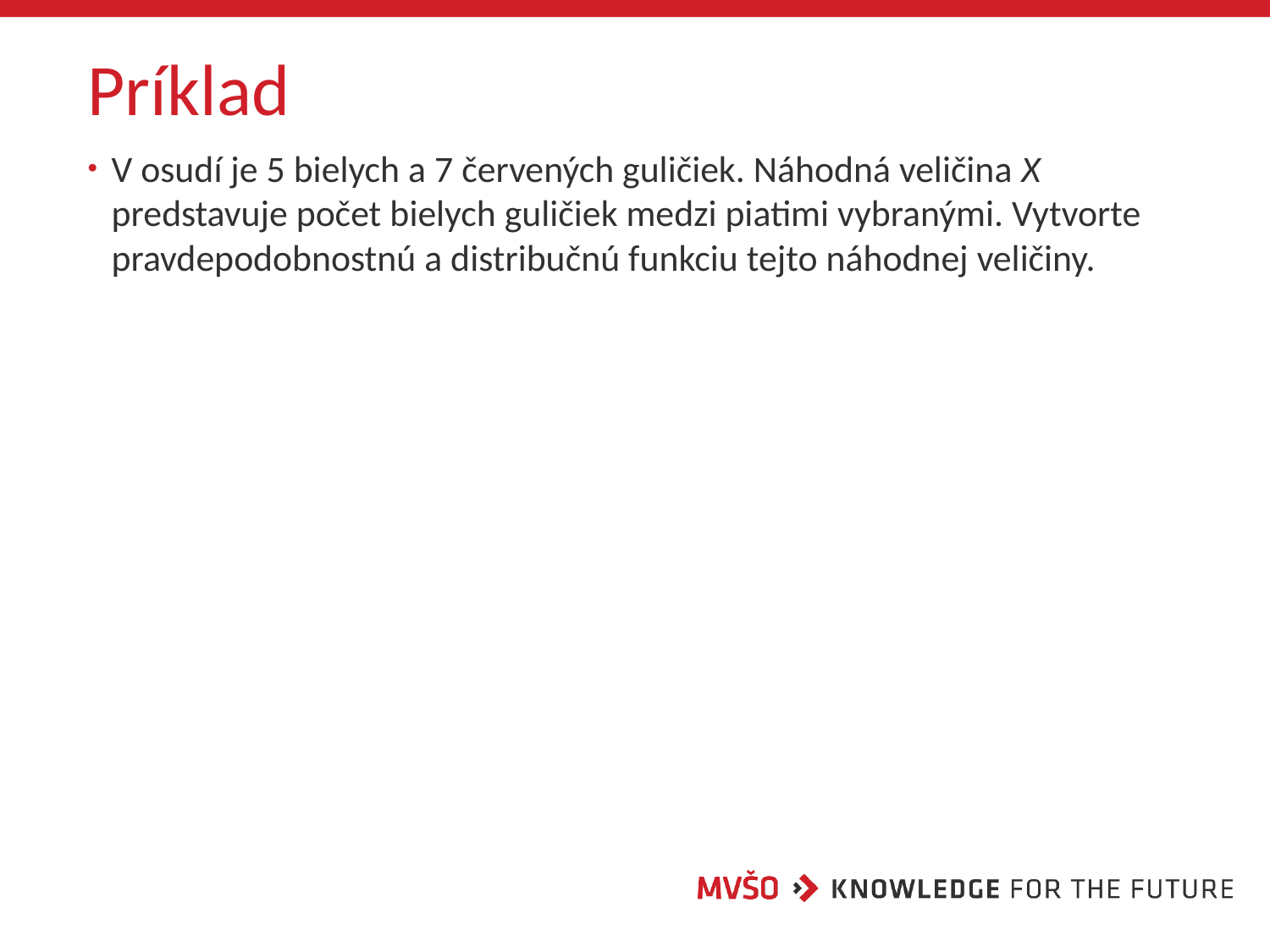

# Príklad
V osudí je 5 bielych a 7 červených guličiek. Náhodná veličina X predstavuje počet bielych guličiek medzi piatimi vybranými. Vytvorte pravdepodobnostnú a distribučnú funkciu tejto náhodnej veličiny.